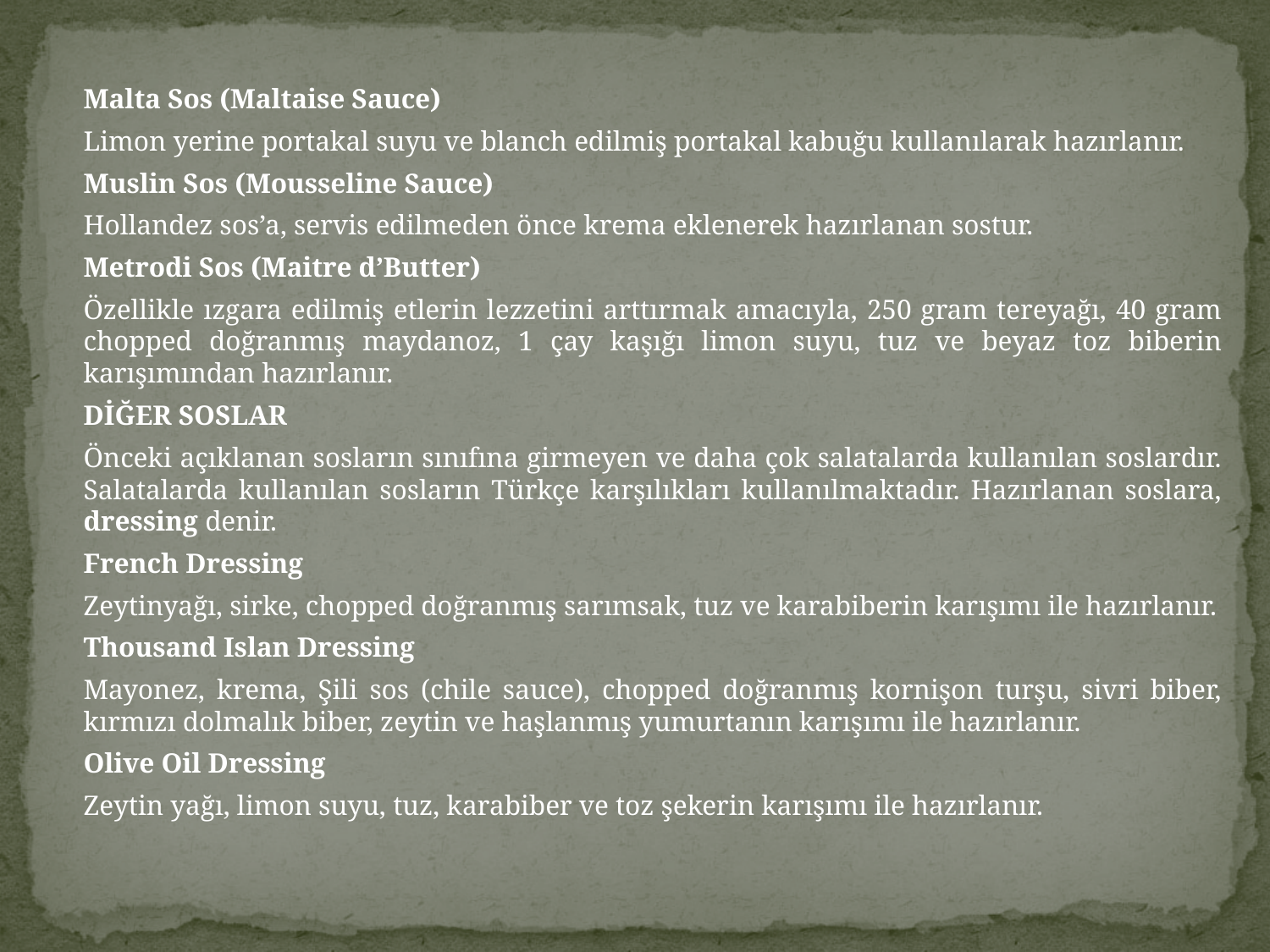

Malta Sos (Maltaise Sauce)
		Limon yerine portakal suyu ve blanch edilmiş portakal kabuğu kullanılarak hazırlanır.
	Muslin Sos (Mousseline Sauce)
		Hollandez sos’a, servis edilmeden önce krema eklenerek hazırlanan sostur.
	Metrodi Sos (Maitre d’Butter)
		Özellikle ızgara edilmiş etlerin lezzetini arttırmak amacıyla, 250 gram tereyağı, 40 gram chopped doğranmış maydanoz, 1 çay kaşığı limon suyu, tuz ve beyaz toz biberin karışımından hazırlanır.
	DİĞER SOSLAR
		Önceki açıklanan sosların sınıfına girmeyen ve daha çok salatalarda kullanılan soslardır. Salatalarda kullanılan sosların Türkçe karşılıkları kullanılmaktadır. Hazırlanan soslara, dressing denir.
	French Dressing
		Zeytinyağı, sirke, chopped doğranmış sarımsak, tuz ve karabiberin karışımı ile hazırlanır.
	Thousand Islan Dressing
		Mayonez, krema, Şili sos (chile sauce), chopped doğranmış kornişon turşu, sivri biber, kırmızı dolmalık biber, zeytin ve haşlanmış yumurtanın karışımı ile hazırlanır.
	Olive Oil Dressing
		Zeytin yağı, limon suyu, tuz, karabiber ve toz şekerin karışımı ile hazırlanır.